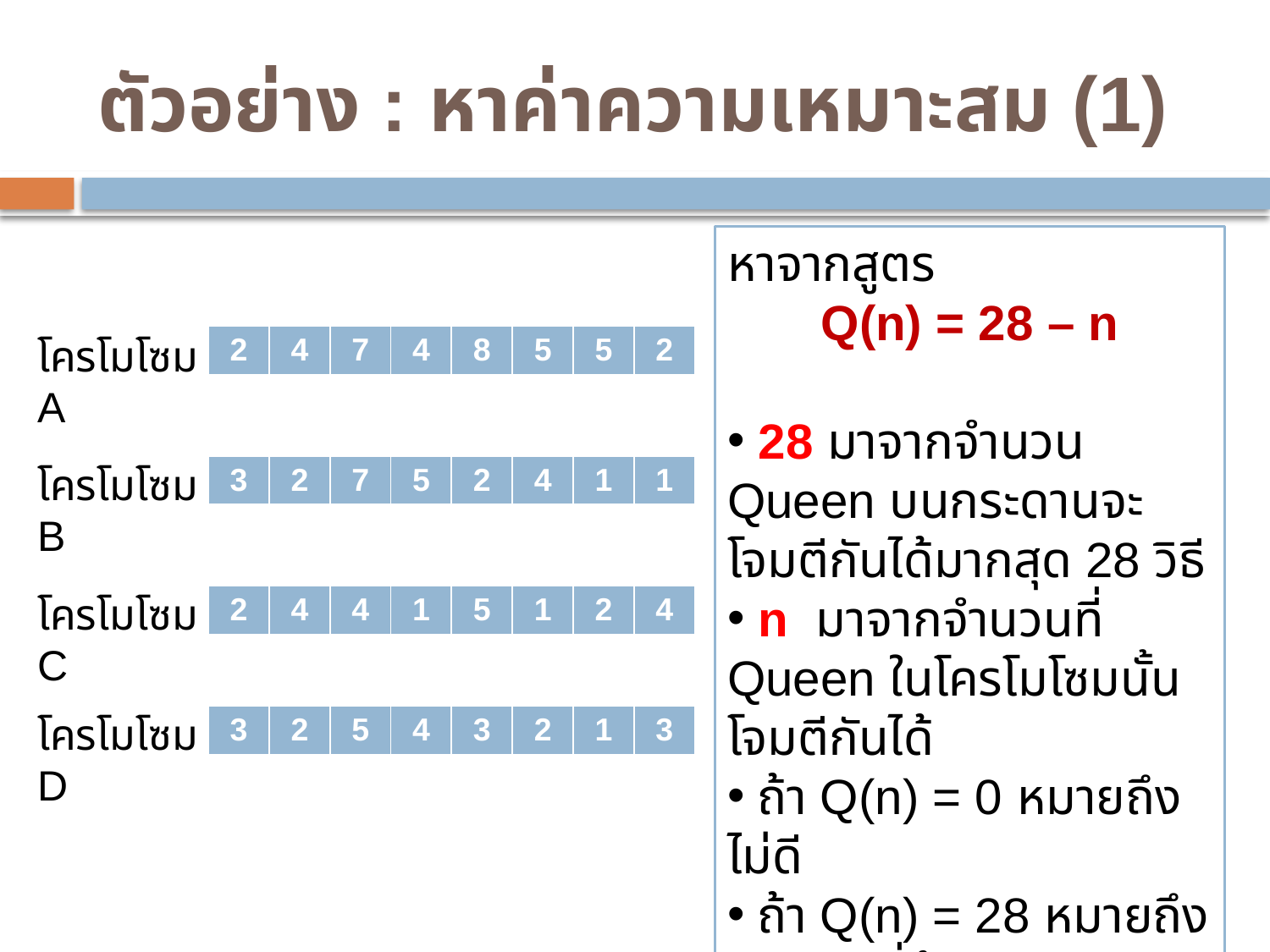

# ตัวอย่าง : หาค่าความเหมาะสม (1)
หาจากสูตร
Q(n) = 28 – n

 28 มาจากจำนวน Queen บนกระดานจะโจมตีกันได้มากสุด 28 วิธี
 n  มาจากจำนวนที่ Queen ในโครโมโซมนั้นโจมตีกันได้
 ถ้า Q(n) = 0 หมายถึงไม่ดี
 ถ้า Q(n) = 28 หมายถึงผลลัพธ์ที่ต้องการ
โครโมโซม A
| 2 | 4 | 7 | 4 | 8 | 5 | 5 | 2 |
| --- | --- | --- | --- | --- | --- | --- | --- |
โครโมโซม B
| 3 | 2 | 7 | 5 | 2 | 4 | 1 | 1 |
| --- | --- | --- | --- | --- | --- | --- | --- |
โครโมโซม C
| 2 | 4 | 4 | 1 | 5 | 1 | 2 | 4 |
| --- | --- | --- | --- | --- | --- | --- | --- |
โครโมโซม D
| 3 | 2 | 5 | 4 | 3 | 2 | 1 | 3 |
| --- | --- | --- | --- | --- | --- | --- | --- |